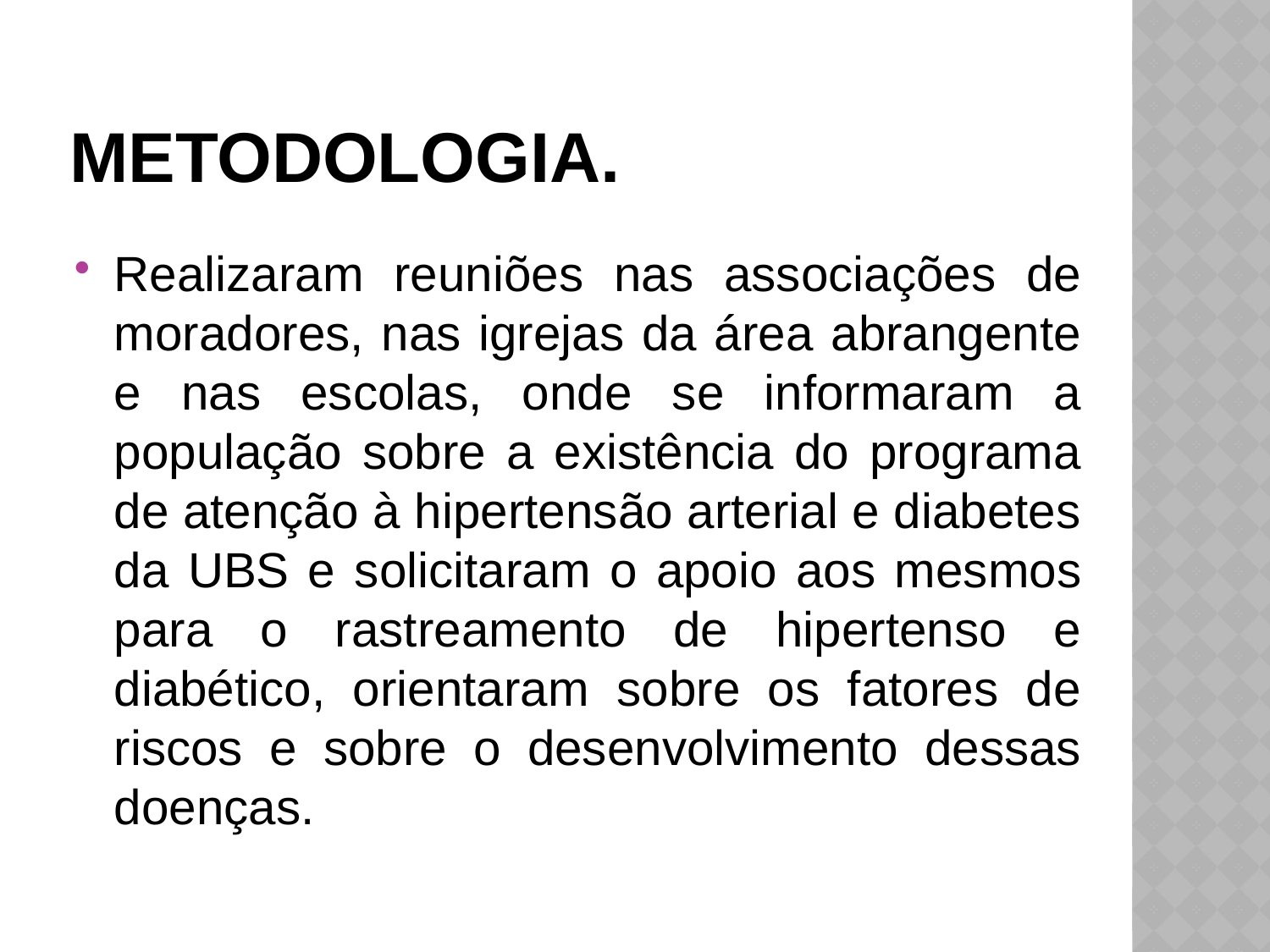

# Metodologia.
Realizaram reuniões nas associações de moradores, nas igrejas da área abrangente e nas escolas, onde se informaram a população sobre a existência do programa de atenção à hipertensão arterial e diabetes da UBS e solicitaram o apoio aos mesmos para o rastreamento de hipertenso e diabético, orientaram sobre os fatores de riscos e sobre o desenvolvimento dessas doenças.